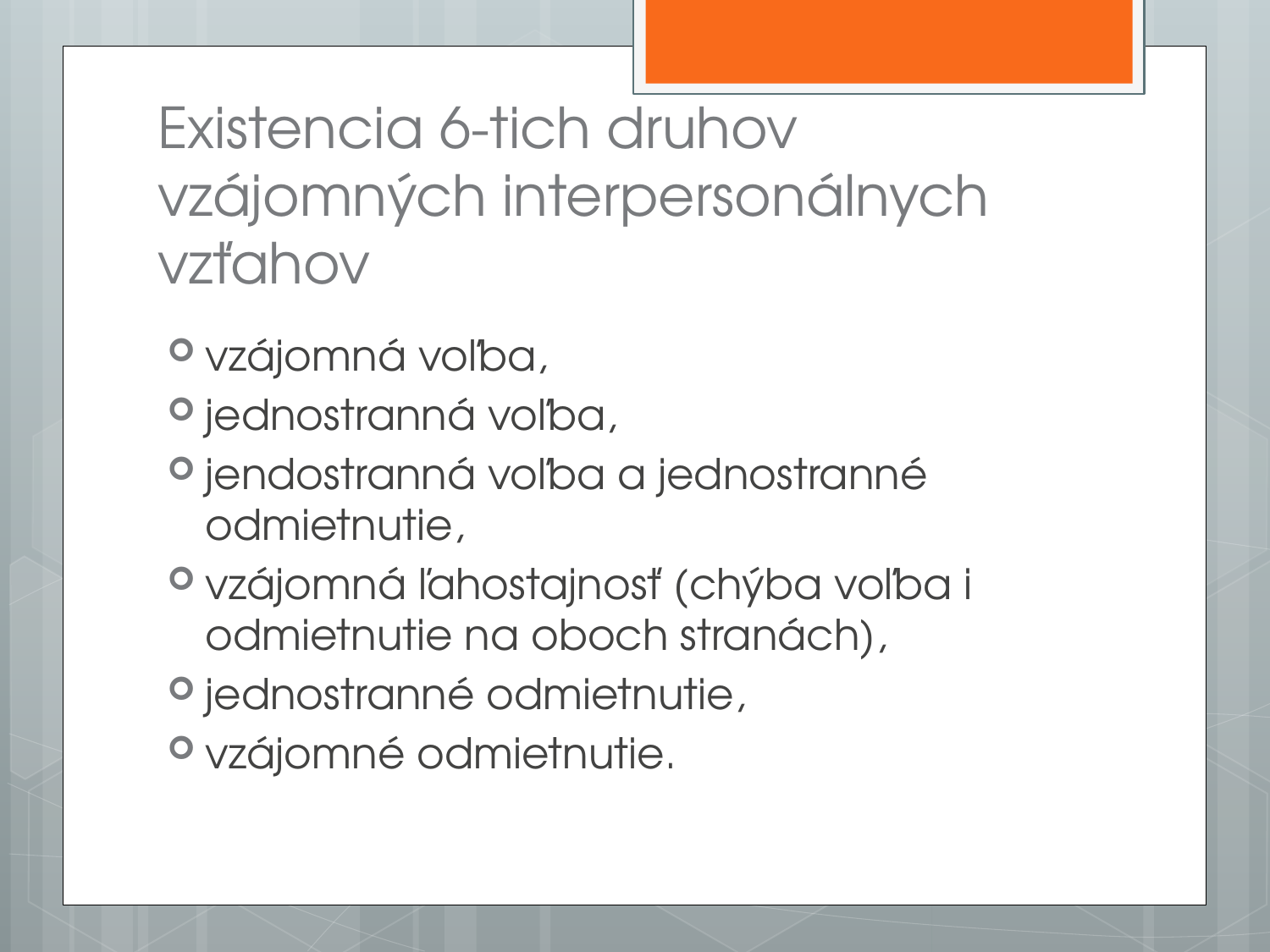

# Existencia 6-tich druhov vzájomných interpersonálnych vzťahov
vzájomná voľba,
jednostranná voľba,
jendostranná voľba a jednostranné odmietnutie,
vzájomná ľahostajnosť (chýba voľba i odmietnutie na oboch stranách),
jednostranné odmietnutie,
vzájomné odmietnutie.